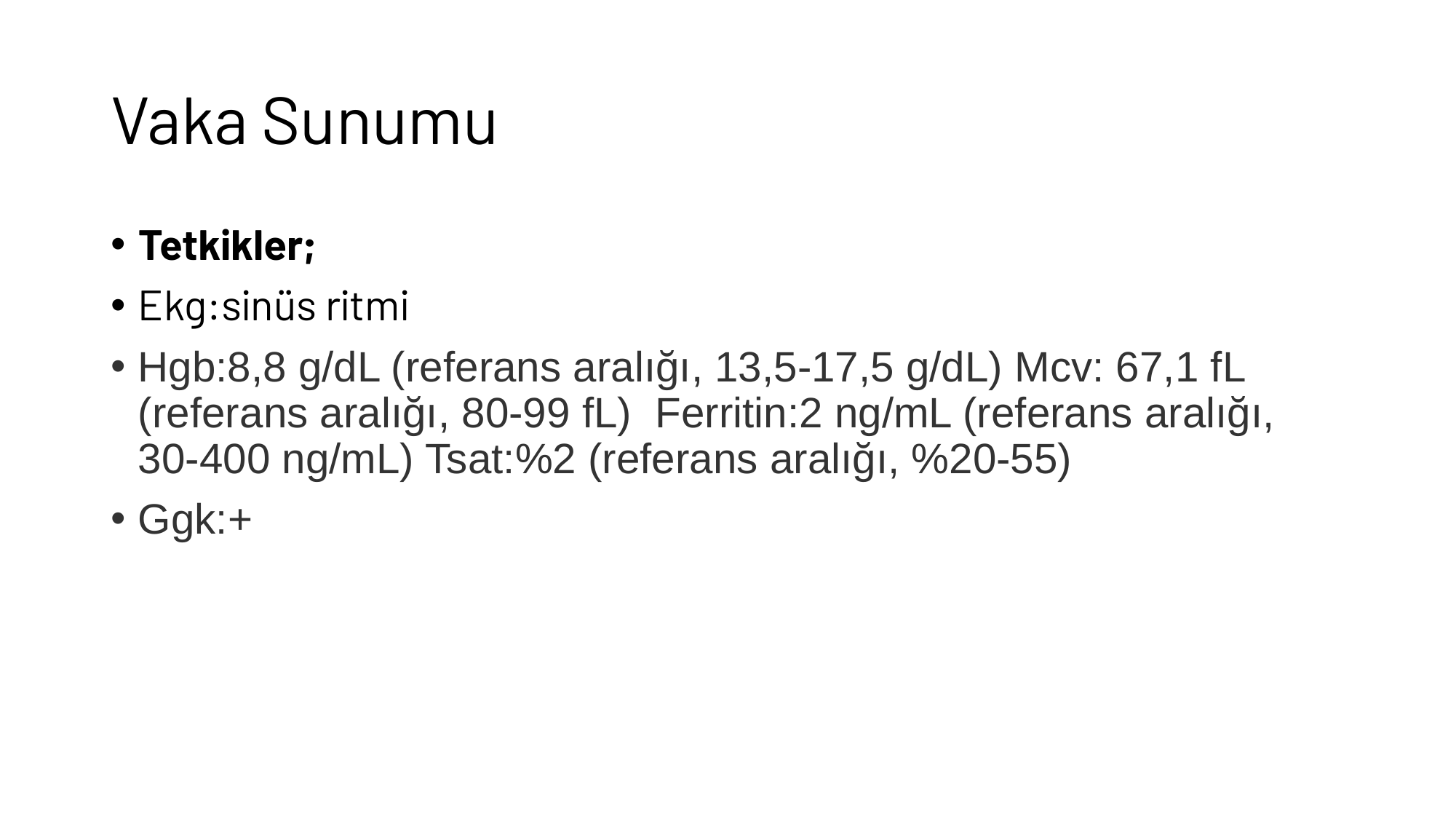

# Vaka Sunumu
Tetkikler;
Ekg:sinüs ritmi
Hgb:8,8 g/dL (referans aralığı, 13,5-17,5 g/dL) Mcv: 67,1 fL (referans aralığı, 80-99 fL)  Ferritin:2 ng/mL (referans aralığı, 30-400 ng/mL) Tsat:%2 (referans aralığı, %20-55)
Ggk:+